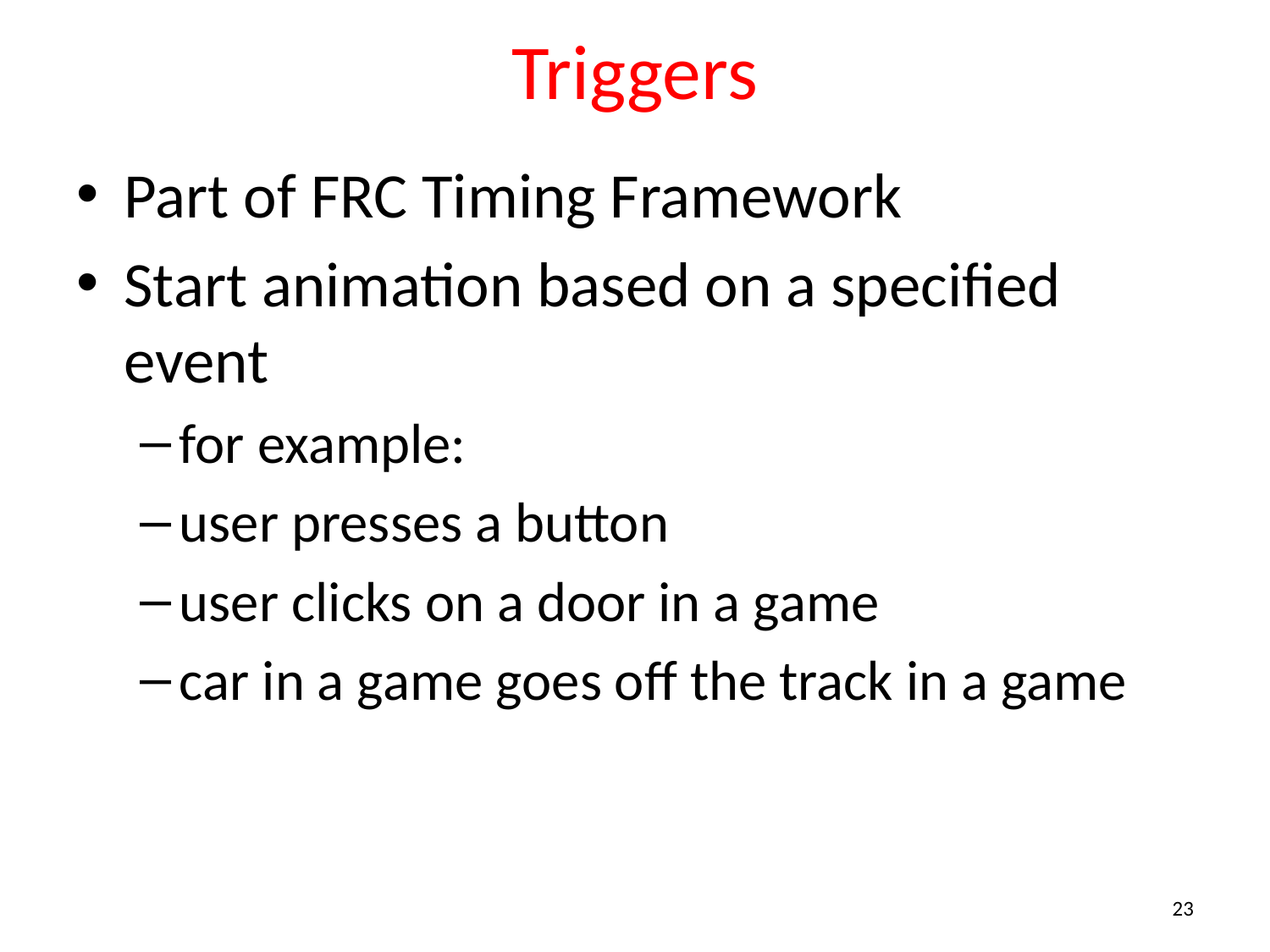

# Triggers
Part of FRC Timing Framework
Start animation based on a specified event
for example:
user presses a button
user clicks on a door in a game
car in a game goes off the track in a game
23